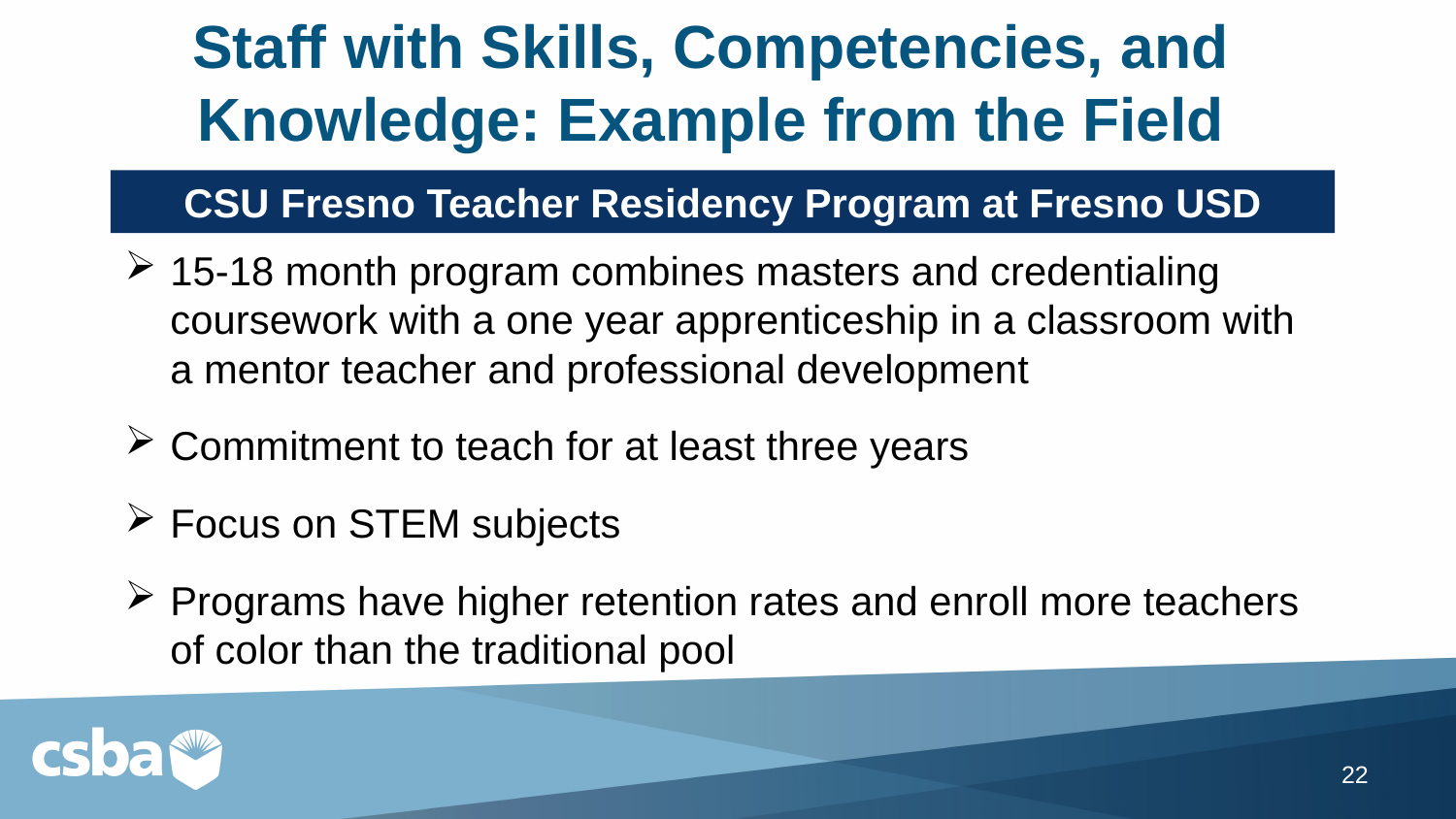

# Staff with Skills, Competencies, and Knowledge: Example from the Field
CSU Fresno Teacher Residency Program at Fresno USD
15-18 month program combines masters and credentialing coursework with a one year apprenticeship in a classroom with a mentor teacher and professional development

Commitment to teach for at least three years

Focus on STEM subjects

Programs have higher retention rates and enroll more teachers of color than the traditional pool

22